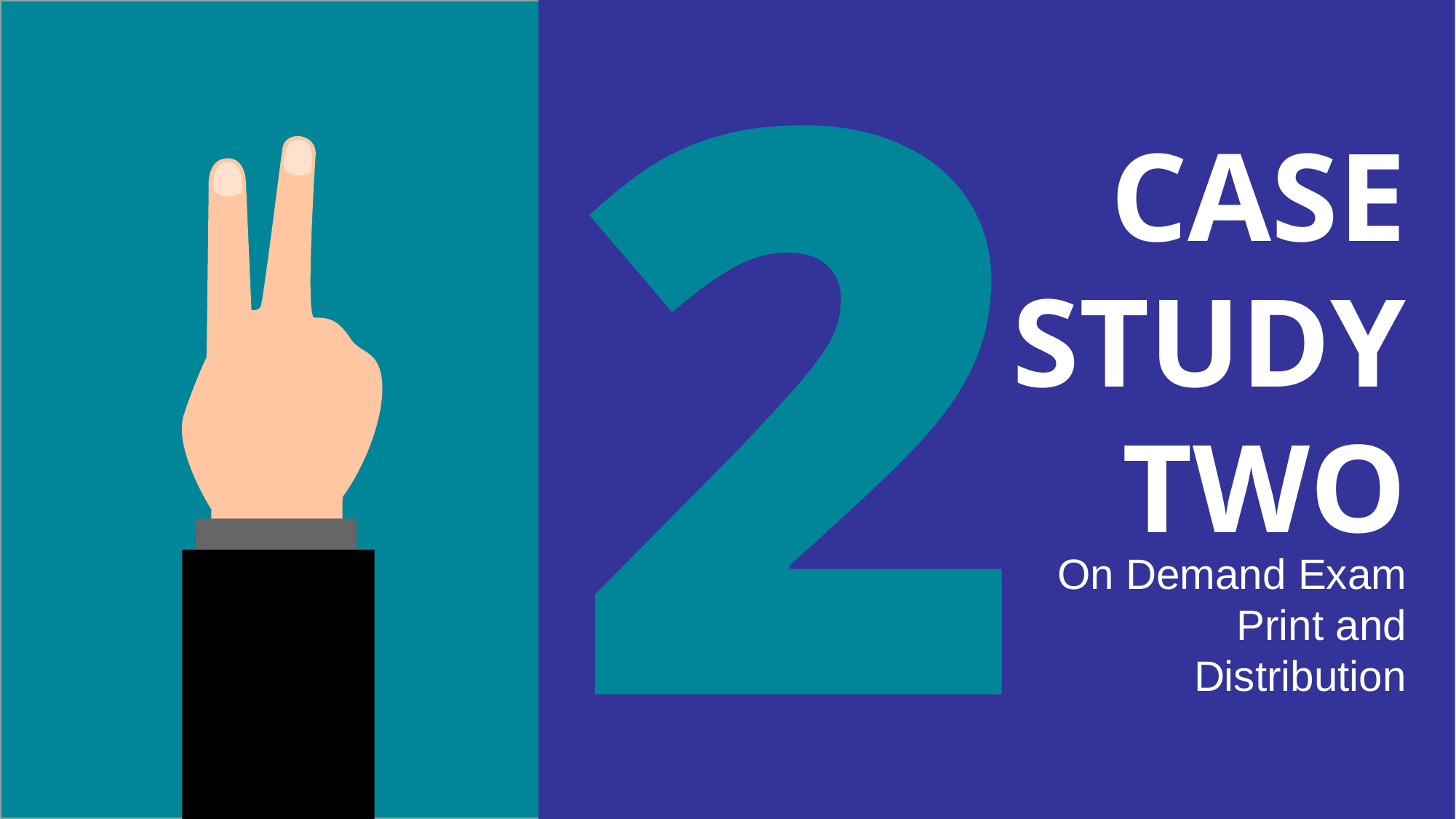

CASE STUDYTWO

On Demand Exam Print and Distribution